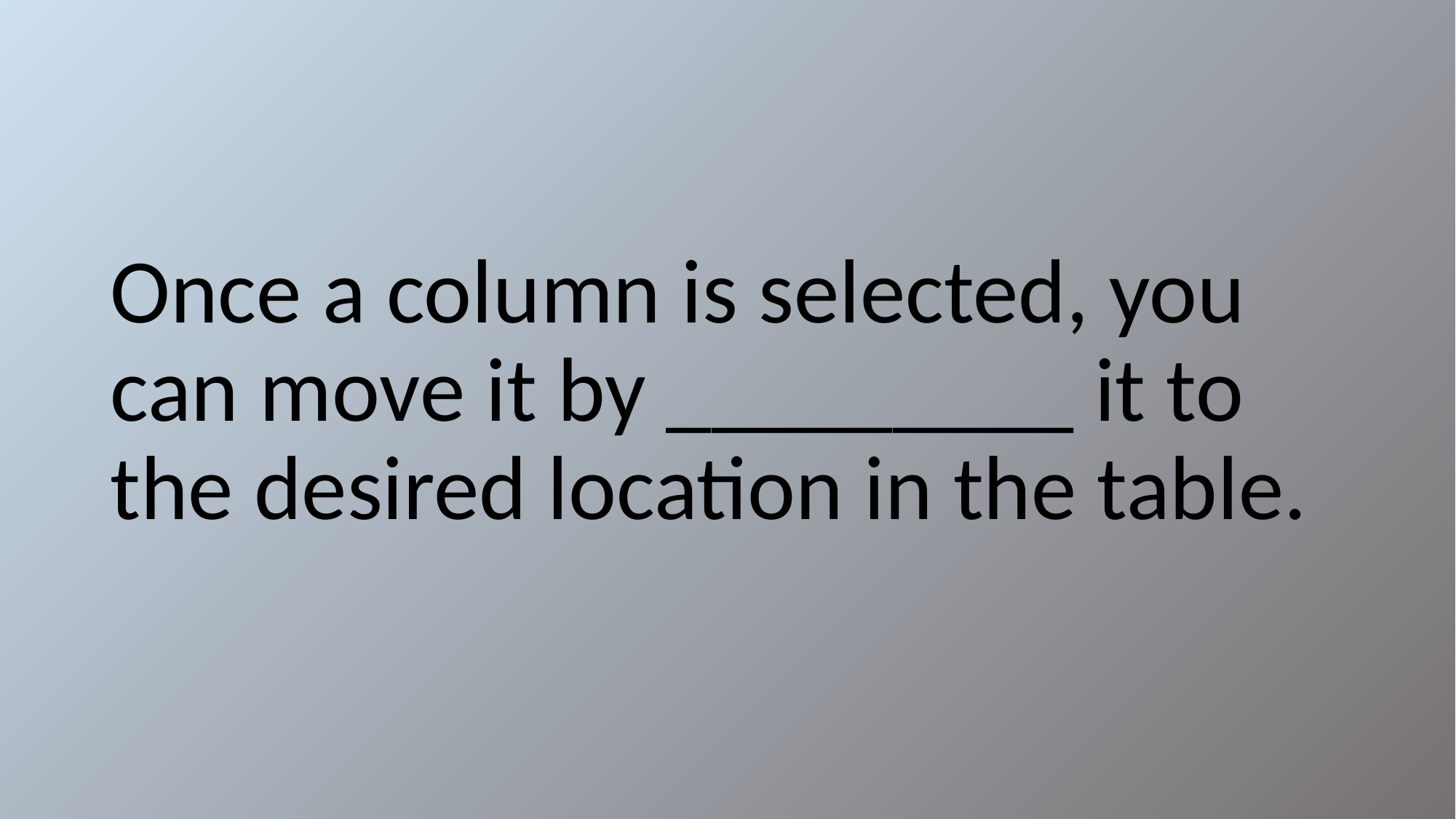

# Once a column is selected, you can move it by _________ it to the desired location in the table.